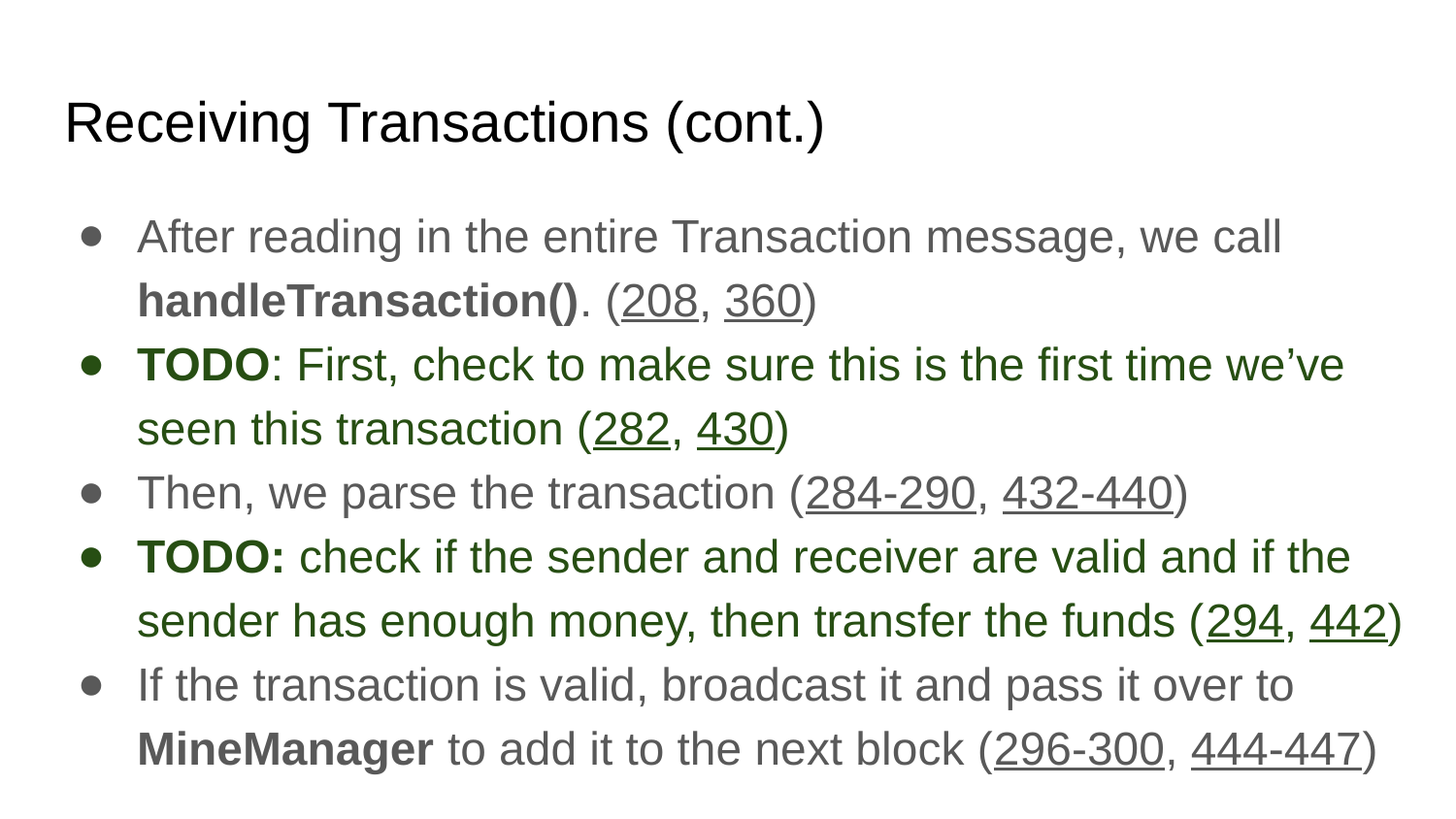

# Receiving Transactions (cont.)
After reading in the entire Transaction message, we call handleTransaction(). (208, 360)
TODO: First, check to make sure this is the first time we’ve seen this transaction (282, 430)
Then, we parse the transaction (284-290, 432-440)
TODO: check if the sender and receiver are valid and if the sender has enough money, then transfer the funds (294, 442)
If the transaction is valid, broadcast it and pass it over to MineManager to add it to the next block (296-300, 444-447)